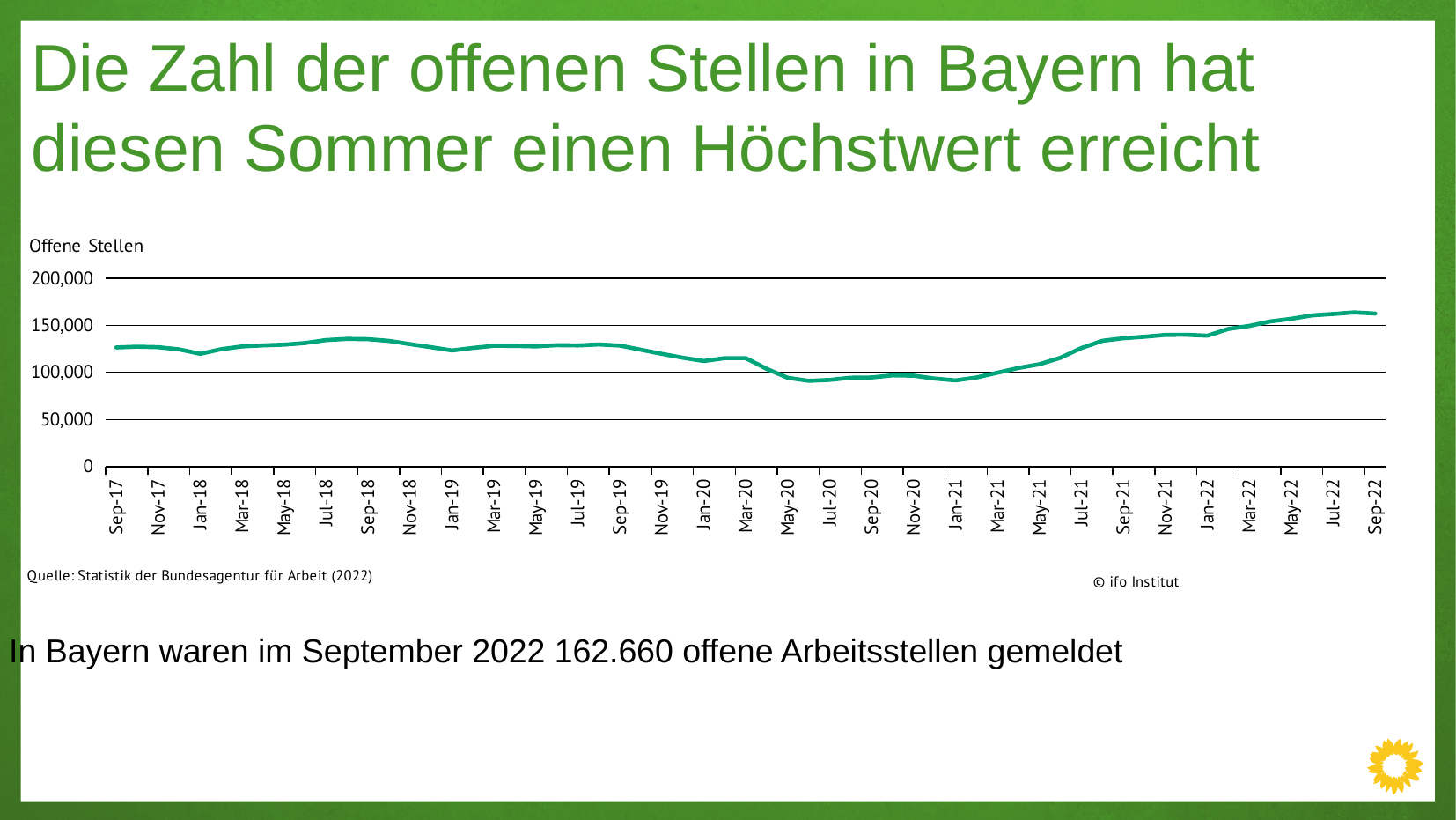

Die Zahl der offenen Stellen in Bayern hat diesen Sommer einen Höchstwert erreicht

### Chart

| Category |  |
|---|---|
| 44805 | 162660.0 |
| 44774 | 163860.0 |
| 44743 | 162190.0 |
| 44713 | 160700.0 |
| 44682 | 157070.0 |
| 44652 | 154240.0 |
| 44621 | 149470.0 |
| 44593 | 146220.0 |
| 44562 | 139100.0 |
| 44531 | 140120.0 |
| 44501 | 139930.0 |
| 44470 | 138020.0 |
| 44440 | 136420.0 |
| 44409 | 133690.0 |
| 44378 | 126090.0 |
| 44348 | 115690.0 |
| 44317 | 108860.0 |
| 44287 | 104850.0 |
| 44256 | 99850.0 |
| 44228 | 94740.0 |
| 44197 | 91630.0 |
| 44166 | 93610.0 |
| 44136 | 96640.0 |
| 44105 | 97040.0 |
| 44075 | 94730.0 |
| 44044 | 94450.0 |
| 44013 | 92130.0 |
| 43983 | 91170.0 |
| 43952 | 94400.0 |
| 43922 | 103840.0 |
| 43891 | 115300.0 |
| 43862 | 115250.0 |
| 43831 | 112230.0 |
| 43800 | 115690.0 |
| 43770 | 119830.0 |
| 43739 | 124200.0 |
| 43709 | 128610.0 |
| 43678 | 129800.0 |
| 43647 | 128770.0 |
| 43617 | 129060.0 |
| 43586 | 127730.0 |
| 43556 | 128260.0 |
| 43525 | 128410.0 |
| 43497 | 126130.0 |
| 43466 | 123430.0 |
| 43435 | 126920.0 |
| 43405 | 130170.0 |
| 43374 | 133560.0 |
| 43344 | 135390.0 |
| 43313 | 135730.0 |
| 43282 | 134440.0 |
| 43252 | 131310.0 |
| 43221 | 129580.0 |
| 43191 | 128820.0 |
| 43160 | 127710.0 |
| 43132 | 124800.0 |
| 43101 | 119830.0 |
| 43070 | 124580.0 |
| 43040 | 126920.0 |
| 43009 | 127440.0 |
| 42979 | 126630.0 |
 In Bayern waren im September 2022 162.660 offene Arbeitsstellen gemeldet